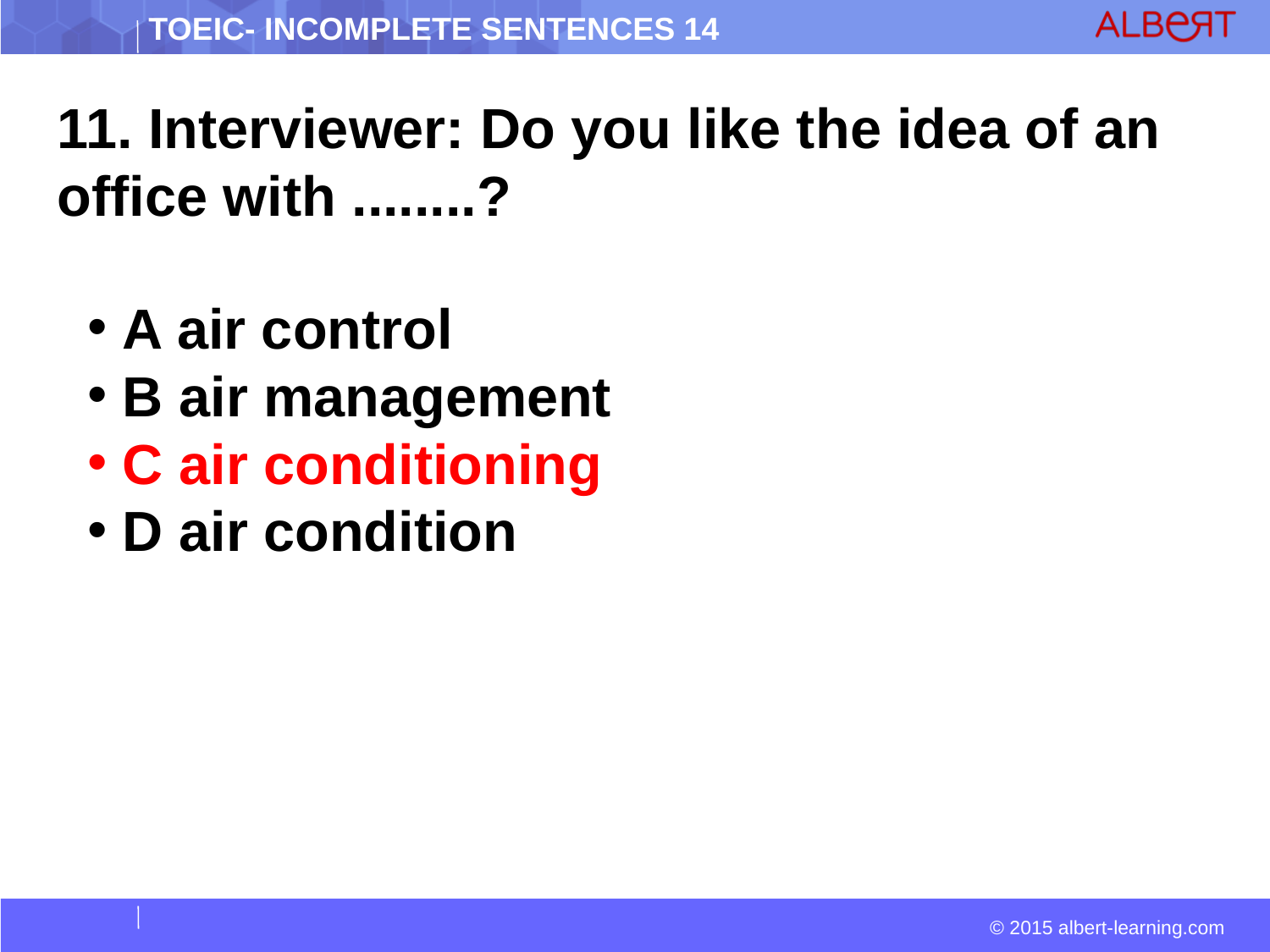

11. Interviewer: Do you like the idea of an office with ........?
 A air control
 B air management
 C air conditioning
 D air condition